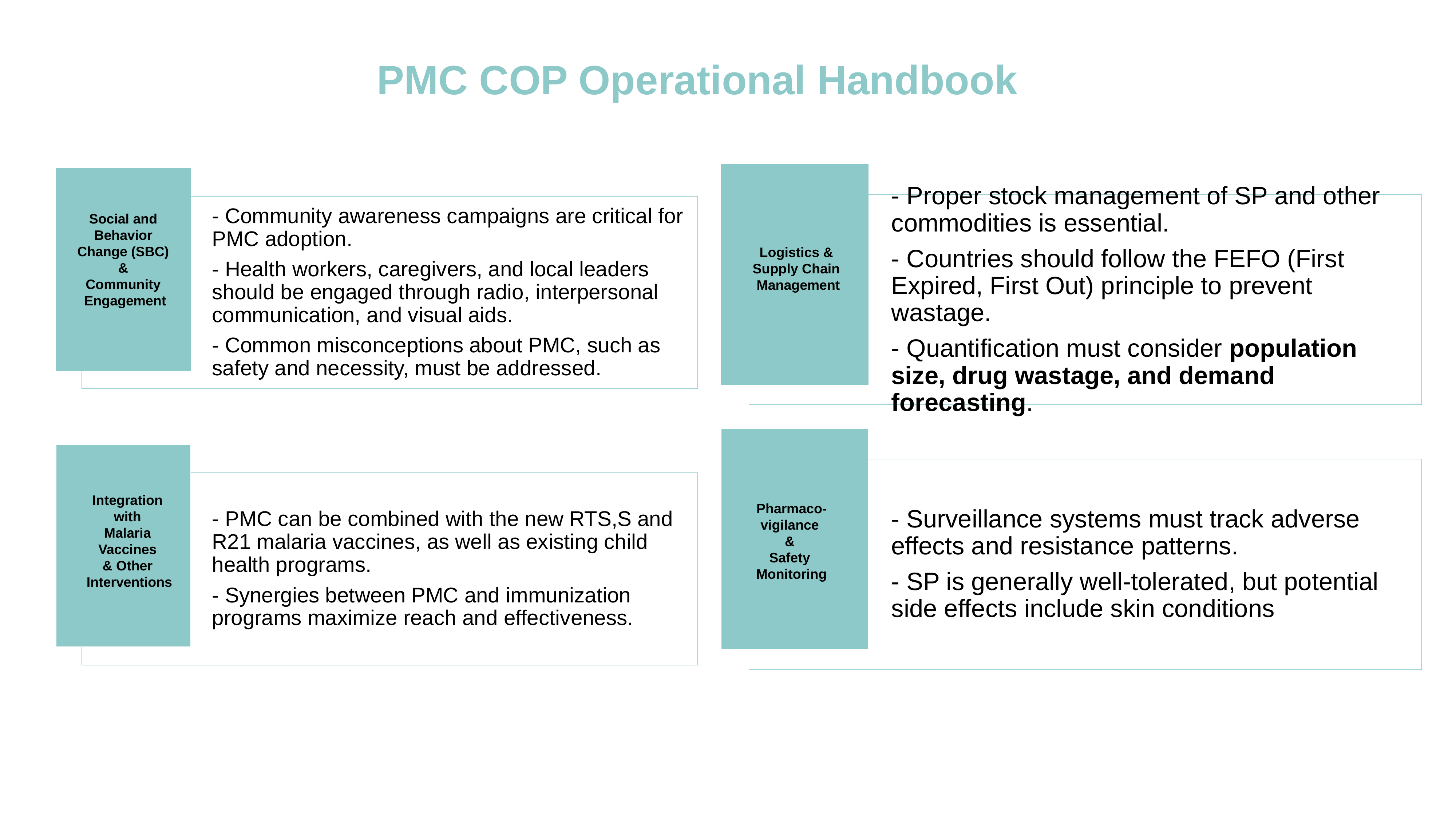

PMC COP Operational Handbook
- Community awareness campaigns are critical for PMC adoption.
- Health workers, caregivers, and local leaders should be engaged through radio, interpersonal communication, and visual aids.
- Common misconceptions about PMC, such as safety and necessity, must be addressed.
- PMC can be combined with the new RTS,S and R21 malaria vaccines, as well as existing child health programs.
- Synergies between PMC and immunization programs maximize reach and effectiveness.
- Proper stock management of SP and other commodities is essential.
- Countries should follow the FEFO (First Expired, First Out) principle to prevent wastage.
- Quantification must consider population size, drug wastage, and demand forecasting.
- Surveillance systems must track adverse effects and resistance patterns.
- SP is generally well-tolerated, but potential side effects include skin conditions
Social and
Behavior
Change (SBC)
&
Community
Engagement
Logistics &
Supply Chain
Management
Integration
with
Malaria
Vaccines
& Other
Interventions
Pharmaco-
vigilance
&
Safety
Monitoring